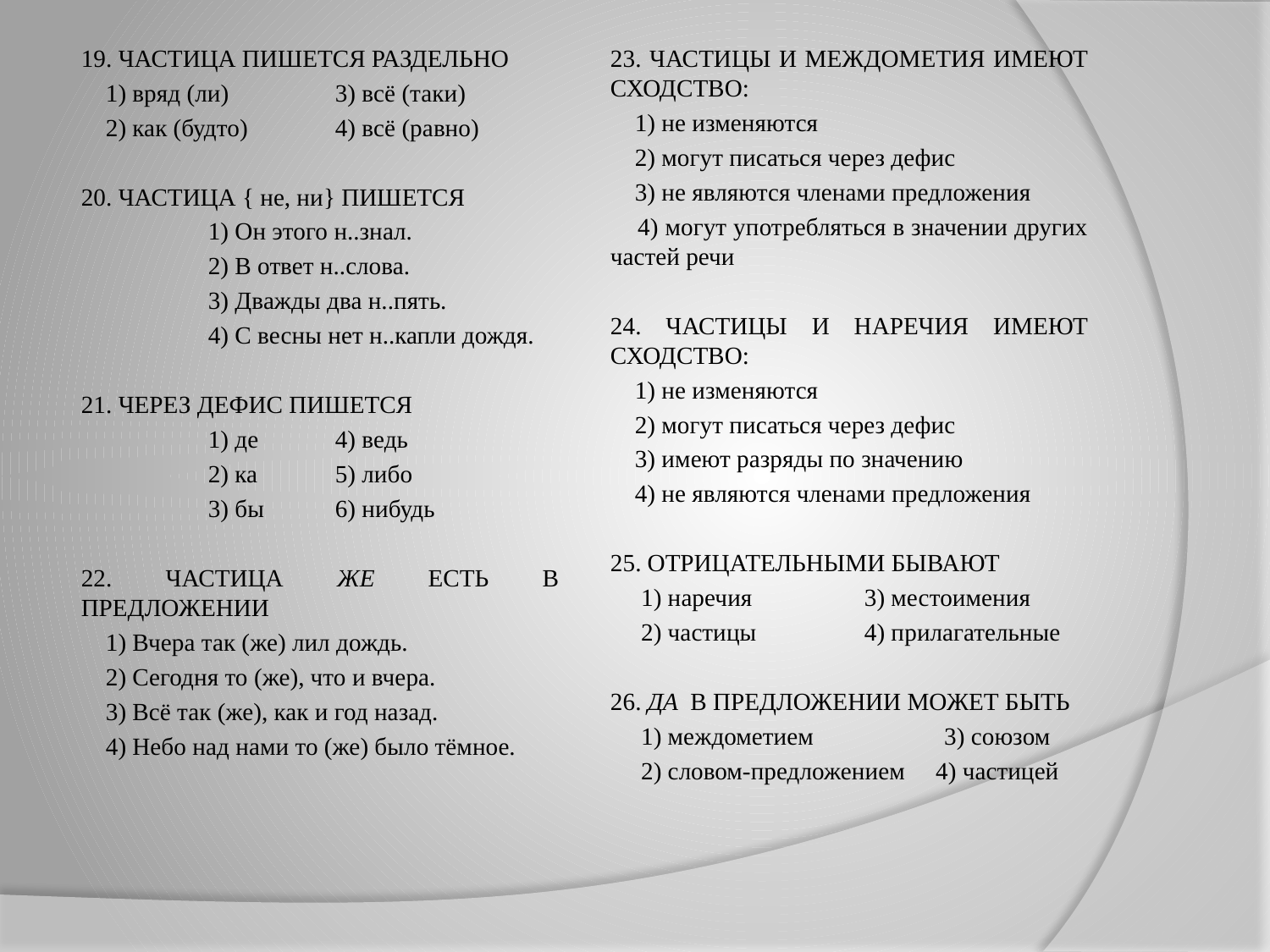

19. ЧАСТИЦА ПИШЕТСЯ РАЗДЕЛЬНО
    1) вряд (ли)	3) всё (таки)
    2) как (будто)	4) всё (равно)

20. ЧАСТИЦА { не, ни} ПИШЕТСЯ
	1) Он этого н..знал.
	2) В ответ н..слова.
	3) Дважды два н..пять.
	4) С весны нет н..капли дождя.

21. ЧЕРЕЗ ДЕФИС ПИШЕТСЯ
	1) де	4) ведь
	2) ка	5) либо
	3) бы	6) нибудь

22. ЧАСТИЦА ЖЕ ЕСТЬ В ПРЕДЛОЖЕНИИ
    1) Вчера так (же) лил дождь.
    2) Сегодня то (же), что и вчера.
    3) Всё так (же), как и год назад.
    4) Небо над нами то (же) было тёмное.

23. ЧАСТИЦЫ И МЕЖДОМЕТИЯ ИМЕЮТ СХОДСТВО:
    1) не изменяются
    2) могут писаться через дефис
    3) не являются членами предложения
    4) могут употребляться в значении других частей речи

24. ЧАСТИЦЫ И НАРЕЧИЯ ИМЕЮТ СХОДСТВО:
    1) не изменяются
    2) могут писаться через дефис
    3) имеют разряды по значению
    4) не являются членами предложения

25. ОТРИЦАТЕЛЬНЫМИ БЫВАЮТ
     1) наречия	3) местоимения
     2) частицы	4) прилагательные

26. ДА  В ПРЕДЛОЖЕНИИ МОЖЕТ БЫТЬ
     1) междометием	             3) союзом
     2) словом-предложением     4) частицей